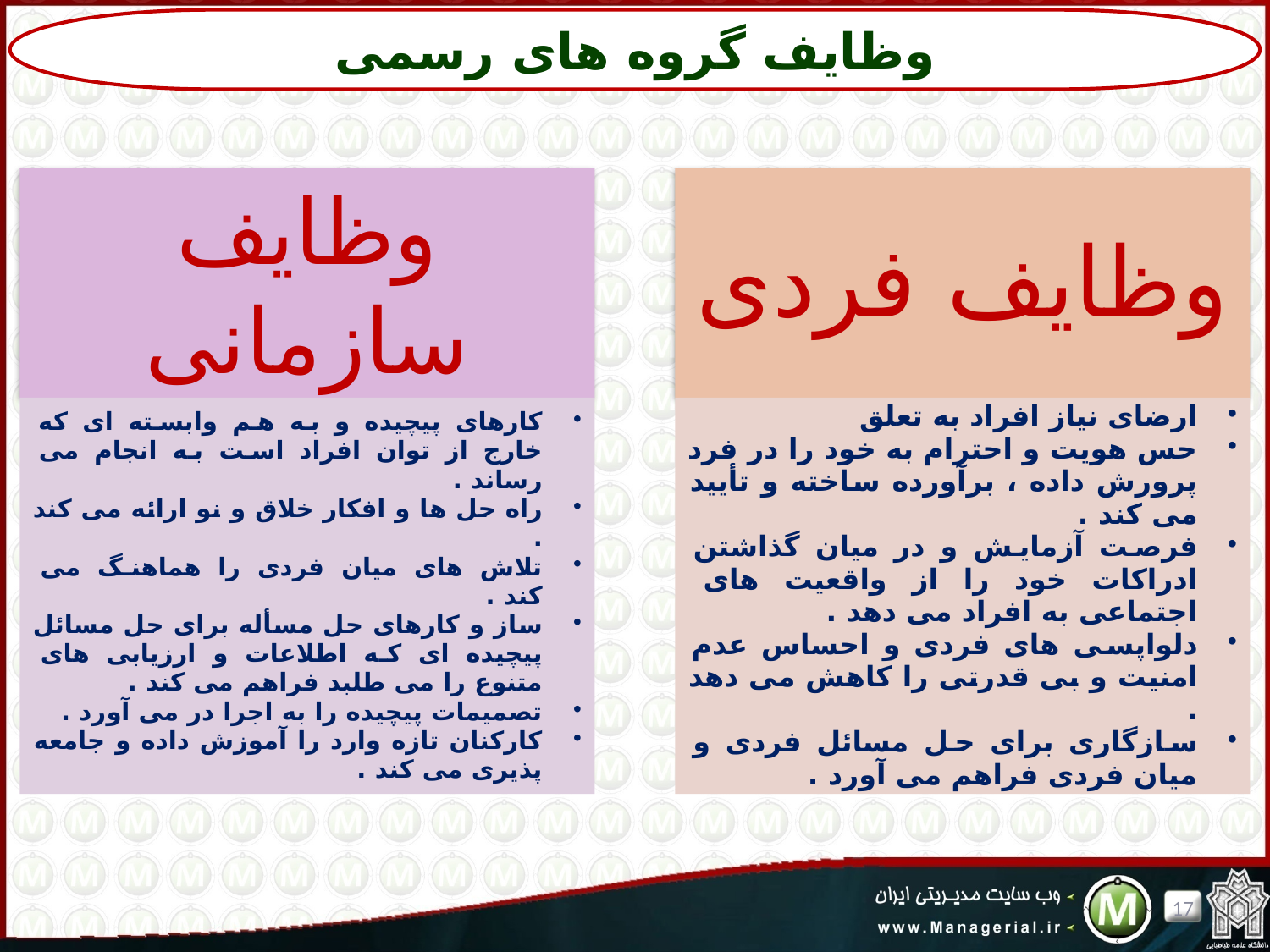

وظایف گروه های رسمی
وظایف سازمانی
وظایف فردی
ارضای نیاز افراد به تعلق
تصمیمات پیچیده را به اجرا در می آورد .
کارکنان تازه وارد را آموزش داده و جامعه پذیری می کند .
17